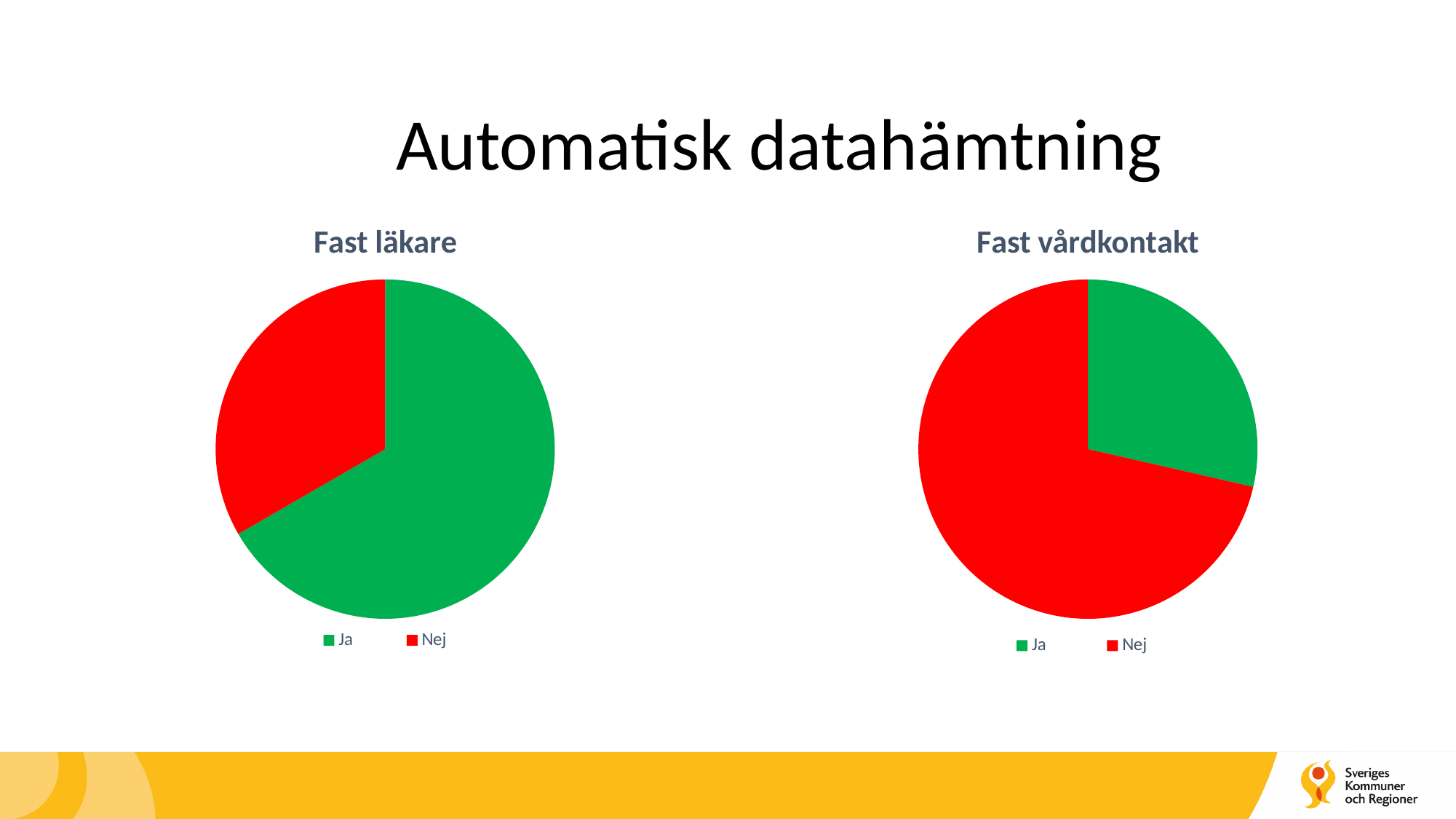

Automatisk datahämtning

### Chart: Fast läkare

| Category | Uppdragsbeskrivning fast vårdkontakt |
|---|---|
| Ja | 14.0 |
| Nej | 7.0 |
| Arbete pågår | None |
| Inget svar | None |

### Chart: Fast vårdkontakt

| Category | Uppdragsbeskrivning fast vårdkontakt |
|---|---|
| Ja | 6.0 |
| Nej | 15.0 |
| Arbete pågår | None |
| Inget svar | None |